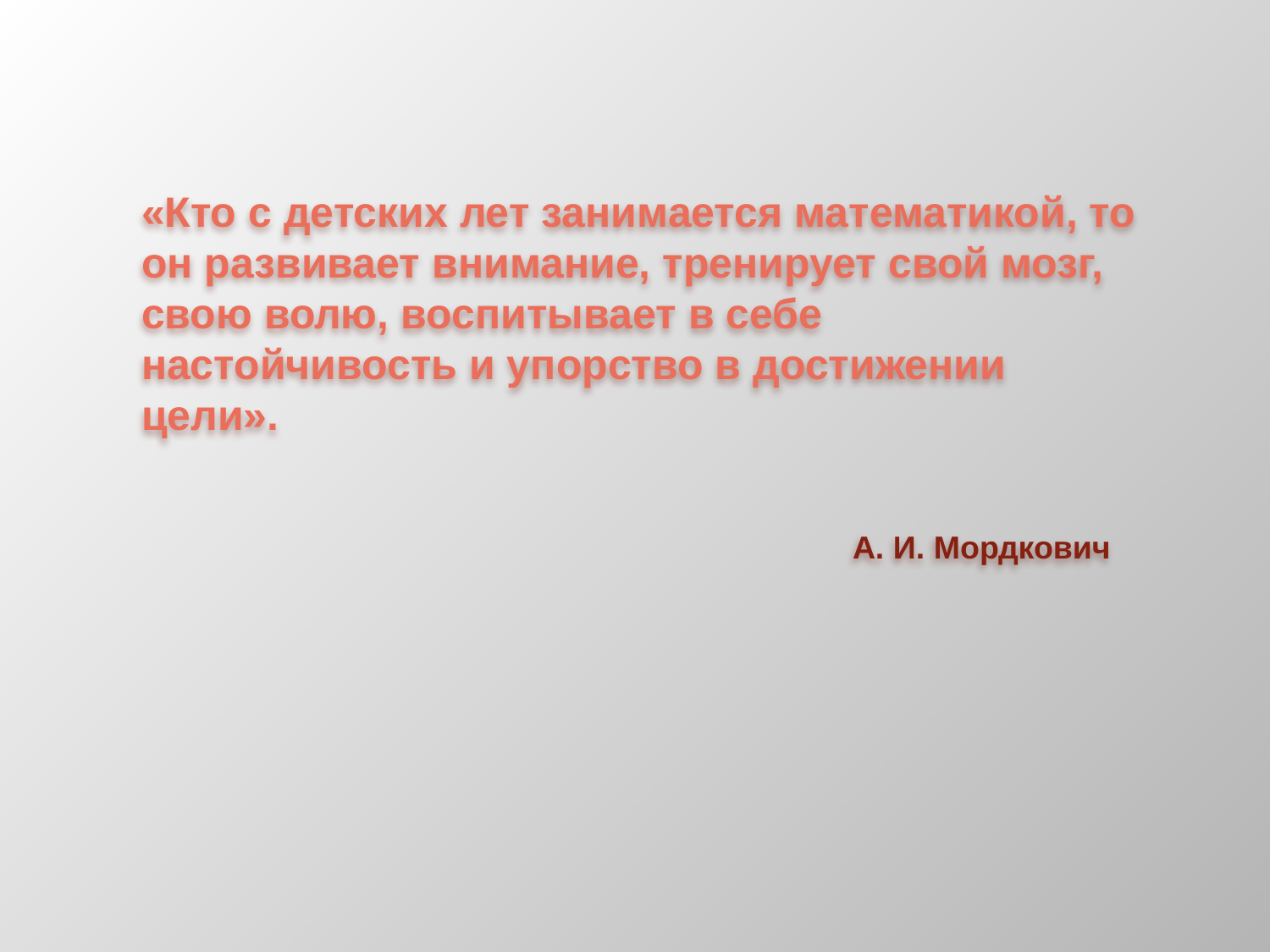

«Кто с детских лет занимается математикой, то он развивает внимание, тренирует свой мозг, свою волю, воспитывает в себе настойчивость и упорство в достижении цели».

                                                                                А. И. Мордкович